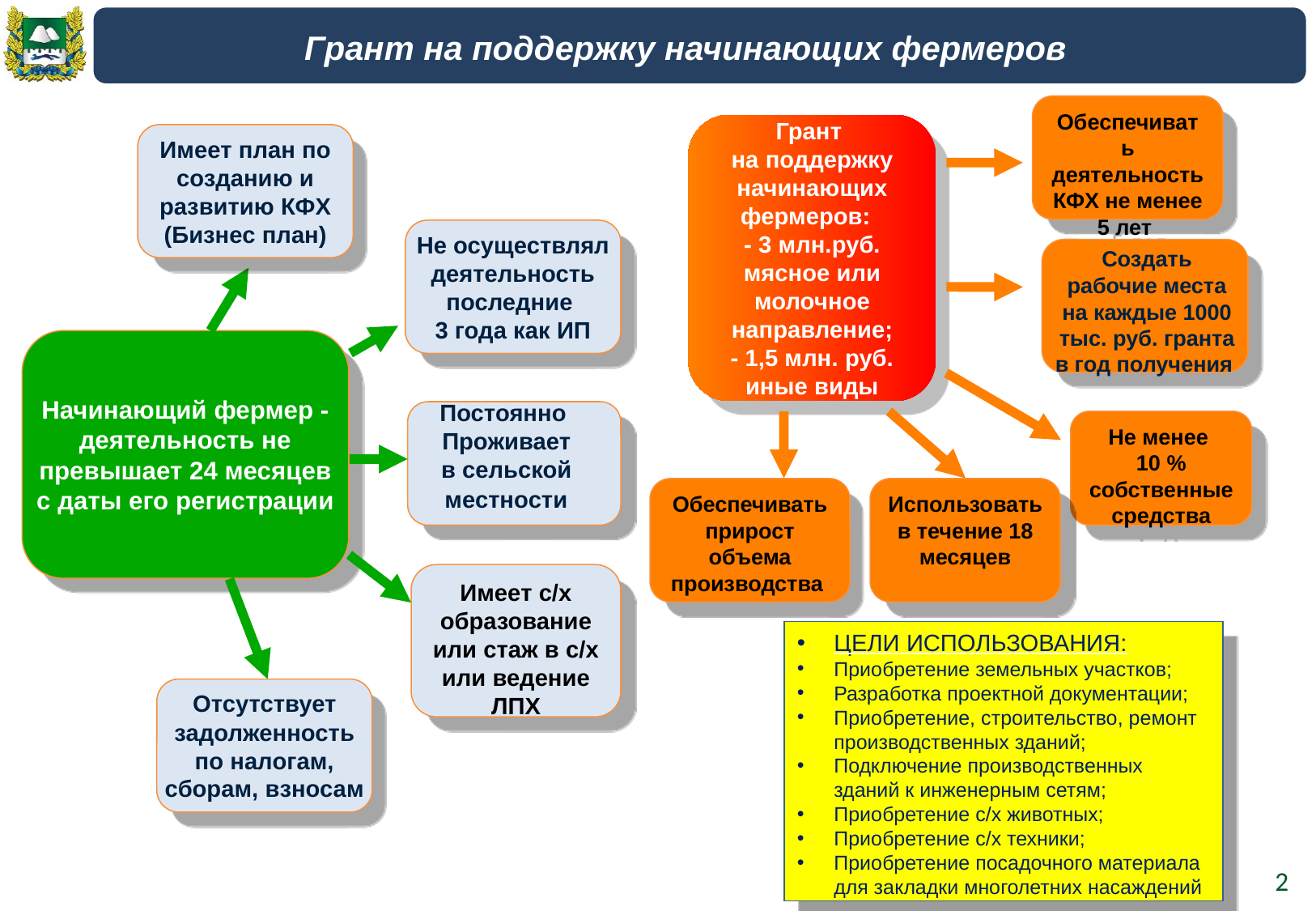

Грант на поддержку начинающих фермеров

Обеспечивать деятельность КФХ не менее
 5 лет
Грант
на поддержку начинающих фермеров:
- 3 млн.руб.
мясное или молочное направление;
- 1,5 млн. руб. иные виды
Имеет план по созданию и развитию КФХ (Бизнес план)

Не осуществлял деятельность последние
3 года как ИП

Создать рабочие места на каждые 1000 тыс. руб. гранта в год получения

Начинающий фермер - деятельность не превышает 24 месяцев с даты его регистрации

Постоянно
Проживает
в сельской
 местности

Не менее
10 % собственные средства

Обеспечивать прирост объема производства
Использовать в течение 18 месяцев

Имеет с/х образование или стаж в с/х или ведение ЛПХ

ЦЕЛИ ИСПОЛЬЗОВАНИЯ:
Приобретение земельных участков;
Разработка проектной документации;
Приобретение, строительство, ремонт производственных зданий;
Подключение производственных зданий к инженерным сетям;
Приобретение с/х животных;
Приобретение с/х техники;
Приобретение посадочного материала для закладки многолетних насаждений

Отсутствует задолженность по налогам, сборам, взносам

2